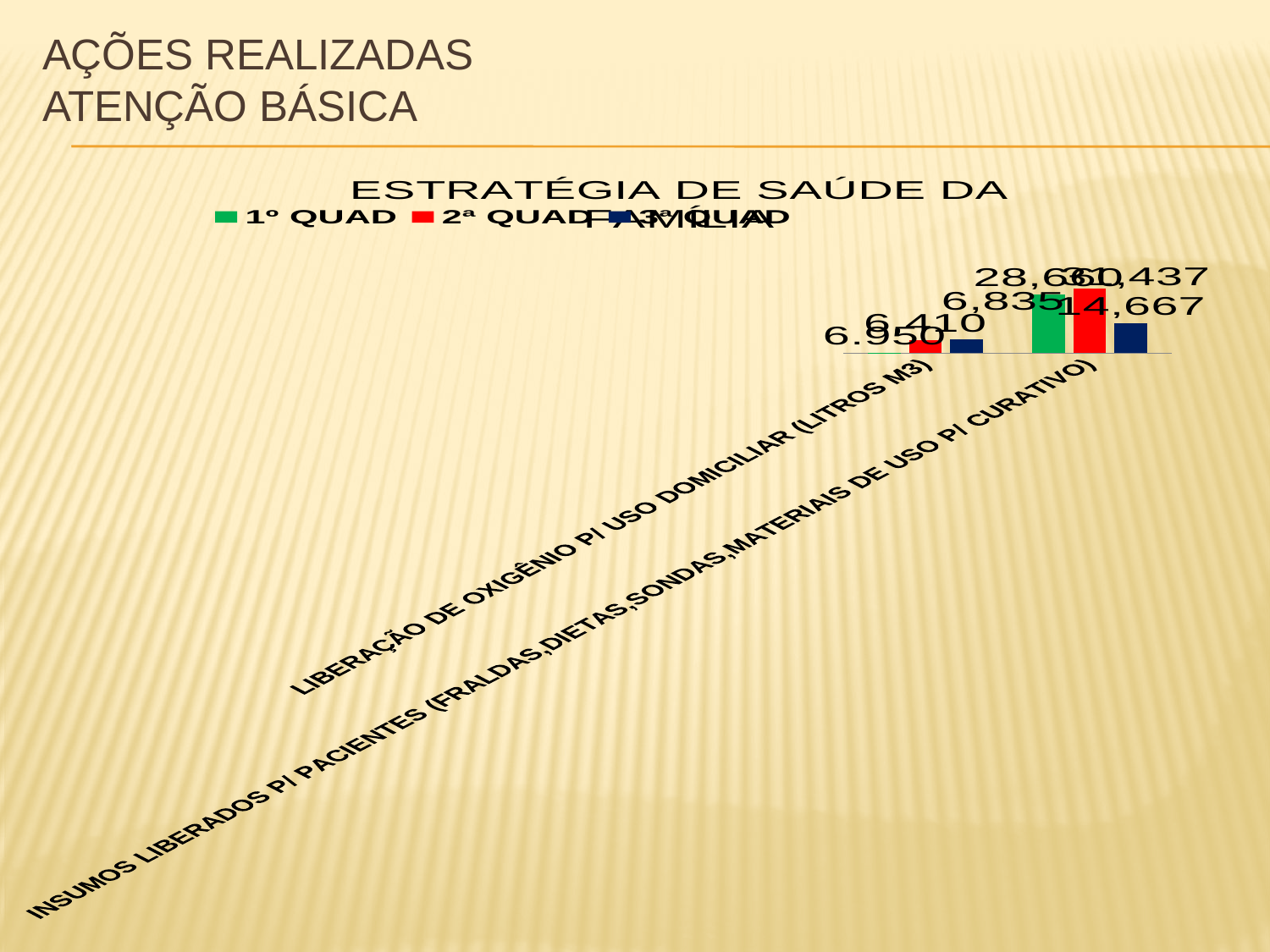

# AÇÕES REALIZADAS ATENÇÃO BÁSICA

### Chart: ESTRATÉGIA DE SAÚDE DA FAMÍLIA

| Category | 1º QUAD | 2ª QUAD | 3ª QUAD |
|---|---|---|---|
| LIBERAÇÃO DE OXIGÊNIO P/ USO DOMICILIAR (LITROS M3) | 175.0 | 6410.0 | 6835.0 |
| INSUMOS LIBERADOS P/ PACIENTES (FRALDAS,DIETAS,SONDAS,MATERIAIS DE USO P/ CURATIVO) | 28660.0 | 31437.0 | 14667.0 |